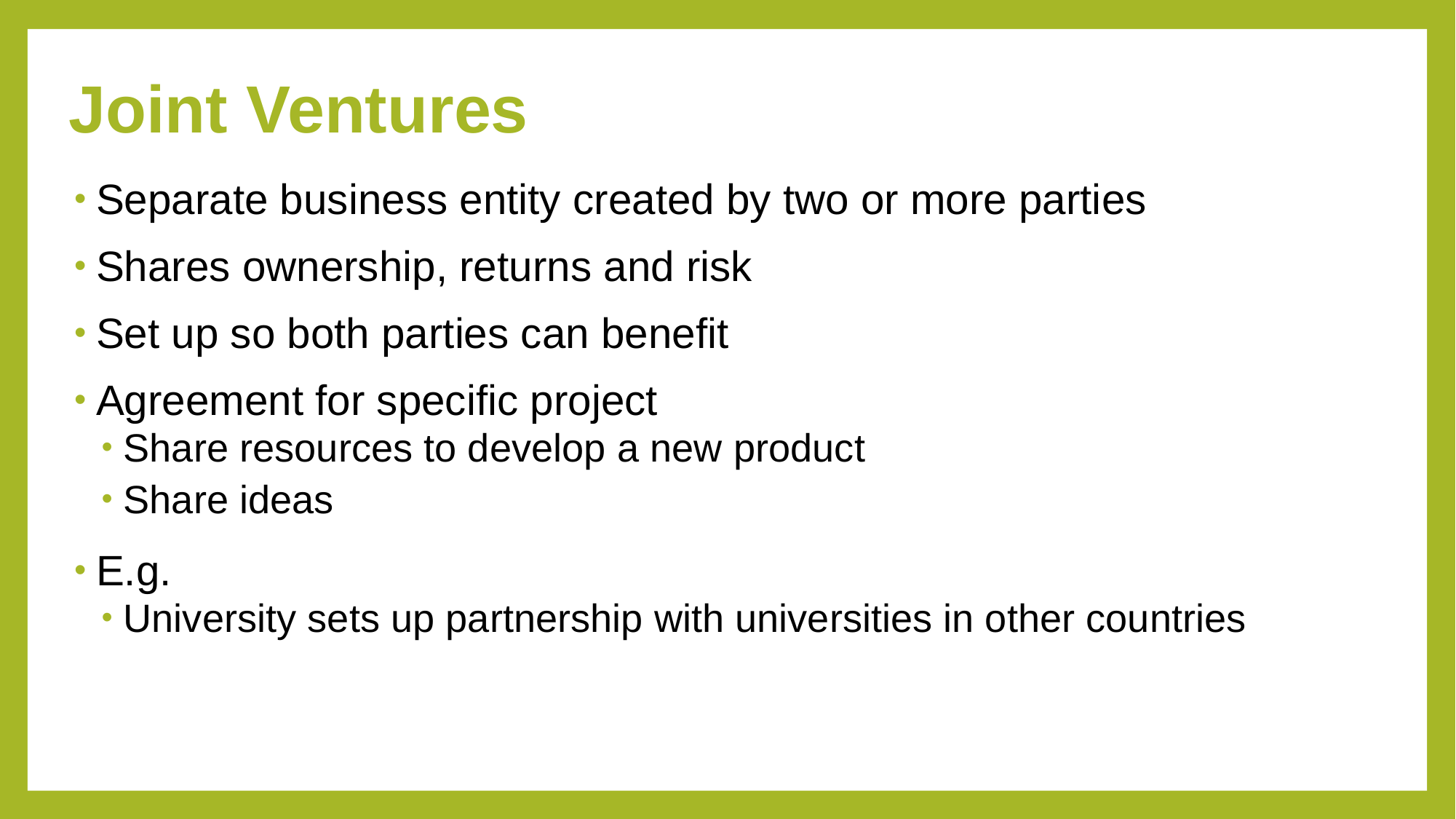

# Joint Ventures
Separate business entity created by two or more parties
Shares ownership, returns and risk
Set up so both parties can benefit
Agreement for specific project
Share resources to develop a new product
Share ideas
E.g.
University sets up partnership with universities in other countries